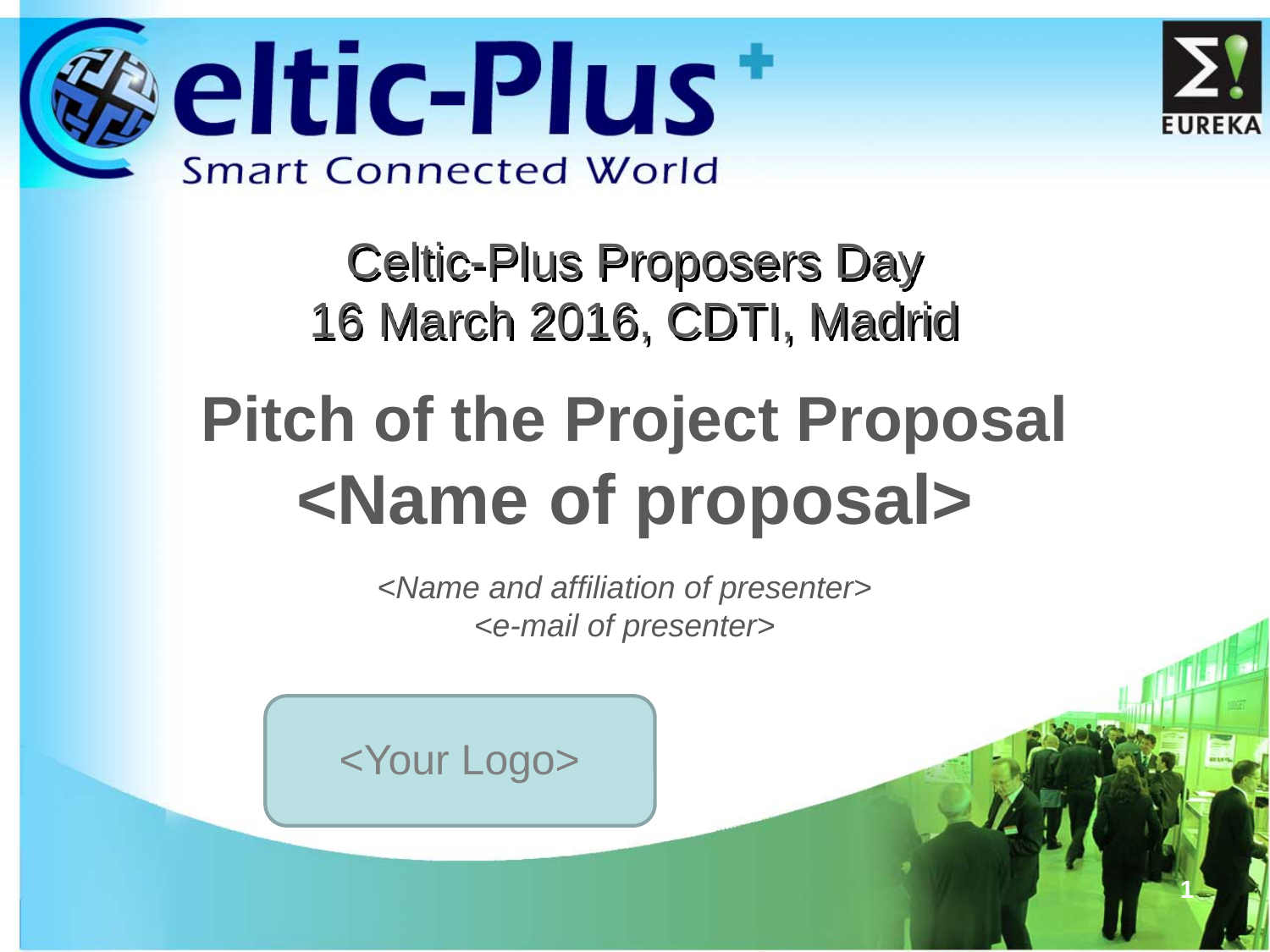

# Celtic-Plus Proposers Day 16 March 2016, CDTI, Madrid
Pitch of the Project Proposal
<Name of proposal>
<Name and affiliation of presenter>
<e-mail of presenter>

<Your Logo>
1